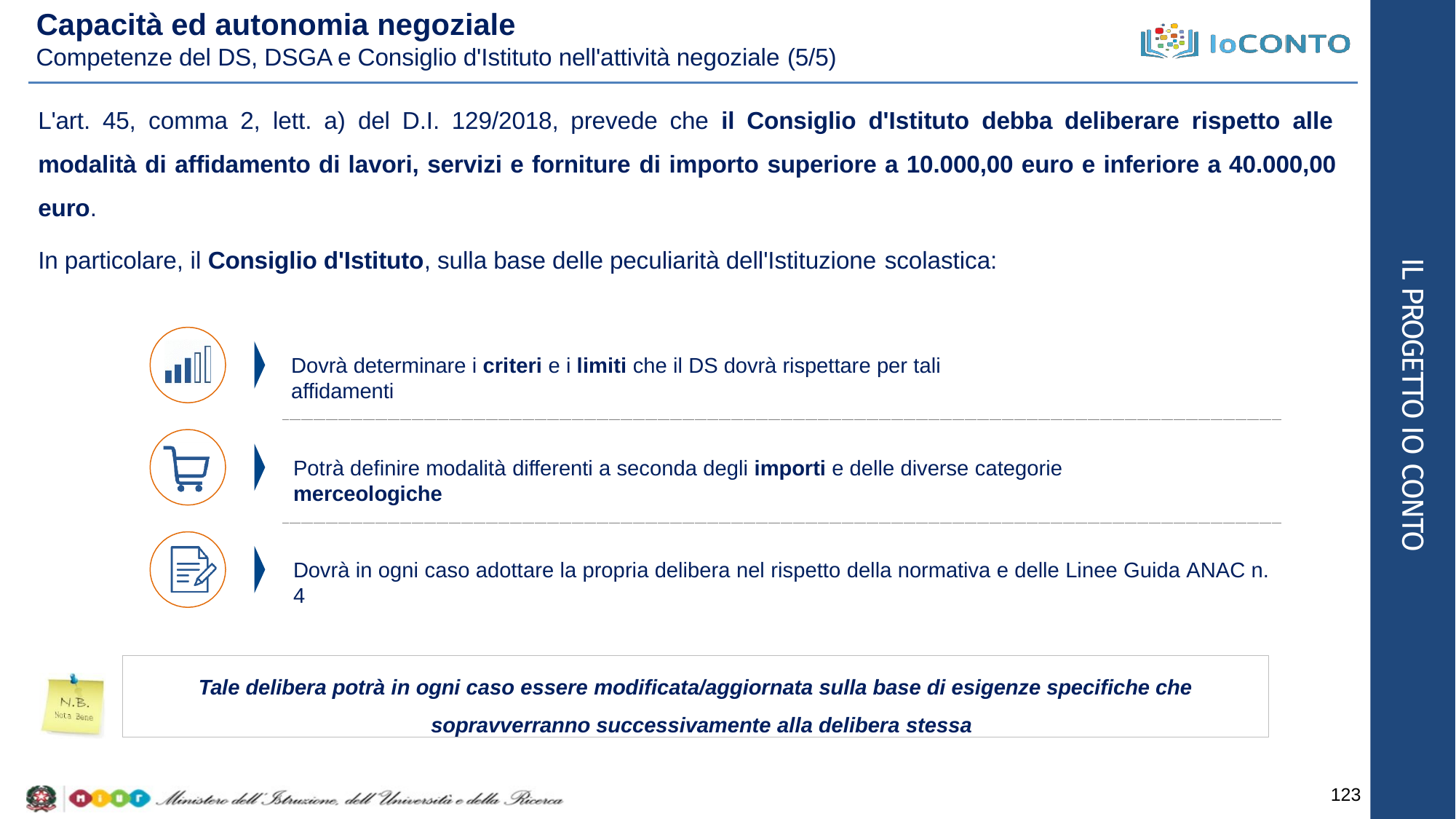

# Capacità ed autonomia negoziale

Competenze del DS, DSGA e Consiglio d'Istituto nell'attività negoziale (5/5)
L'art. 45, comma 2, lett. a) del D.I. 129/2018, prevede che il Consiglio d'Istituto debba deliberare rispetto alle  modalità di affidamento di lavori, servizi e forniture di importo superiore a 10.000,00 euro e inferiore a 40.000,00  euro.
In particolare, il Consiglio d'Istituto, sulla base delle peculiarità dell'Istituzione scolastica:

IL PROGETTO IO CONTO

Dovrà determinare i criteri e i limiti che il DS dovrà rispettare per tali affidamenti

Potrà definire modalità differenti a seconda degli importi e delle diverse categorie merceologiche

Dovrà in ogni caso adottare la propria delibera nel rispetto della normativa e delle Linee Guida ANAC n. 4
Tale delibera potrà in ogni caso essere modificata/aggiornata sulla base di esigenze specifiche che  sopravverranno successivamente alla delibera stessa

123